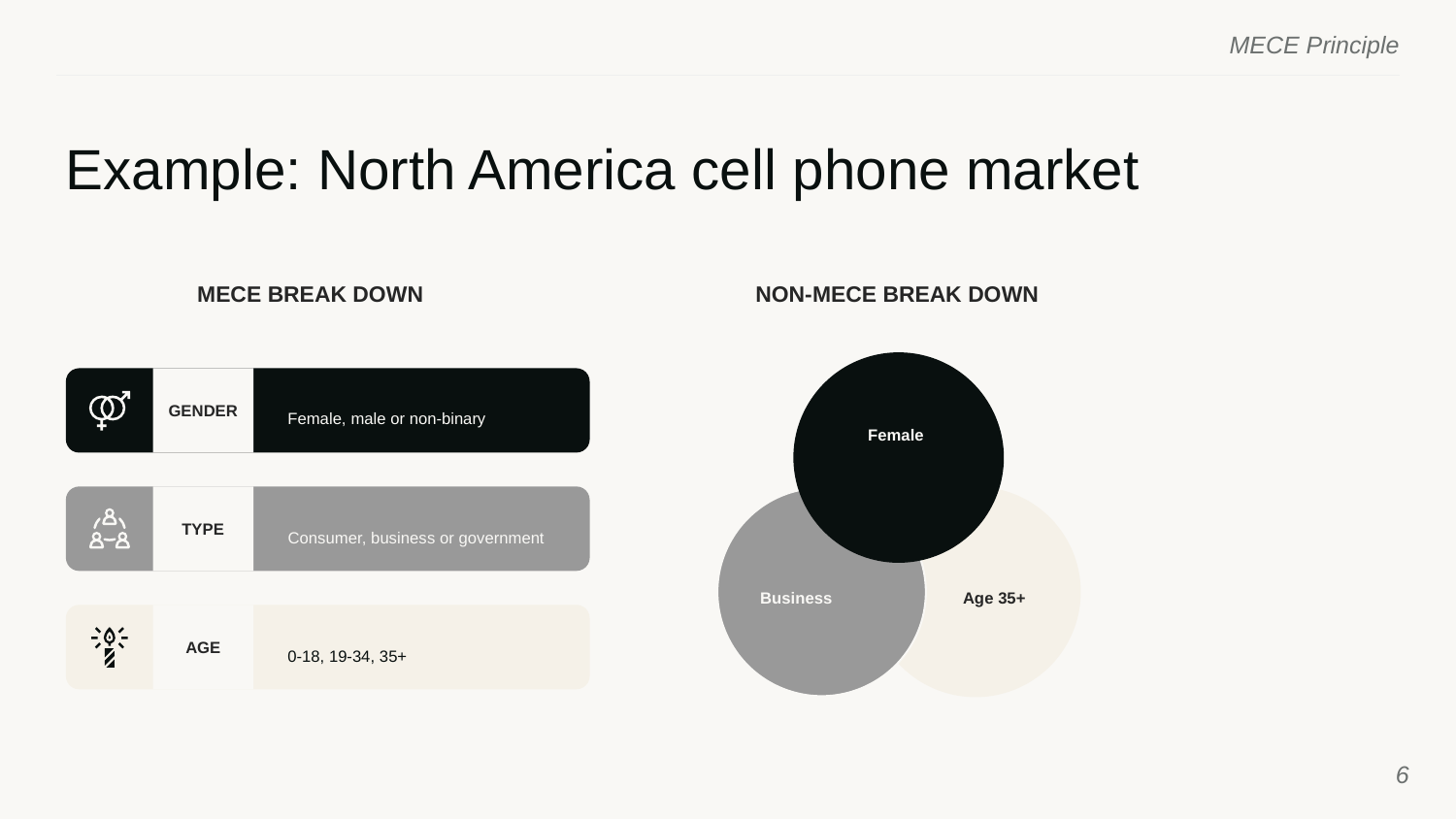

# Example: North America cell phone market
MECE BREAK DOWN
NON-MECE BREAK DOWN

Female
Business
Age 35+

GENDER
Female, male or non-binary

TYPE
Consumer, business or government

AGE
0-18, 19-34, 35+

6